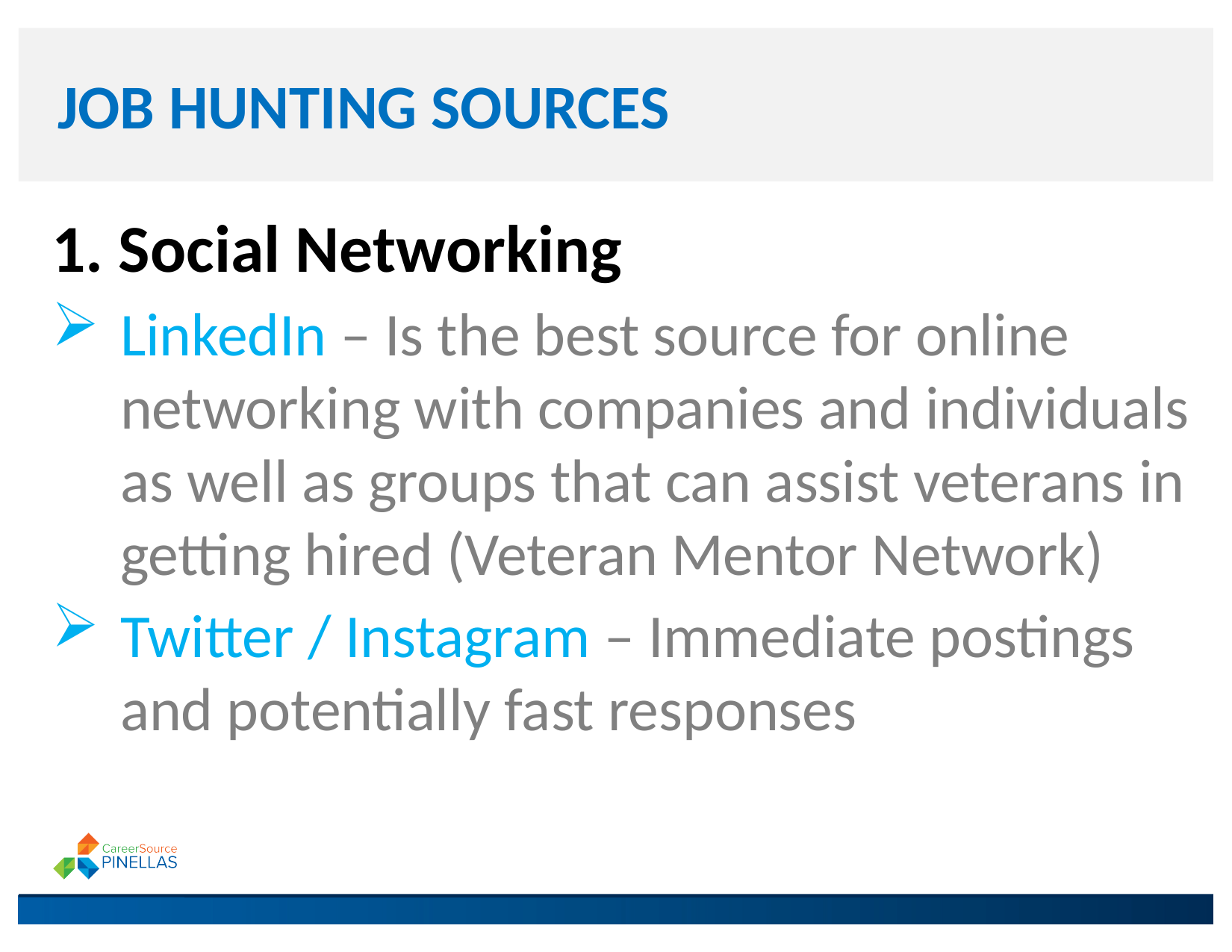

# JOB HUNTING SOURCES
1. Social Networking
LinkedIn – Is the best source for online networking with companies and individuals as well as groups that can assist veterans in getting hired (Veteran Mentor Network)
Twitter / Instagram – Immediate postings and potentially fast responses